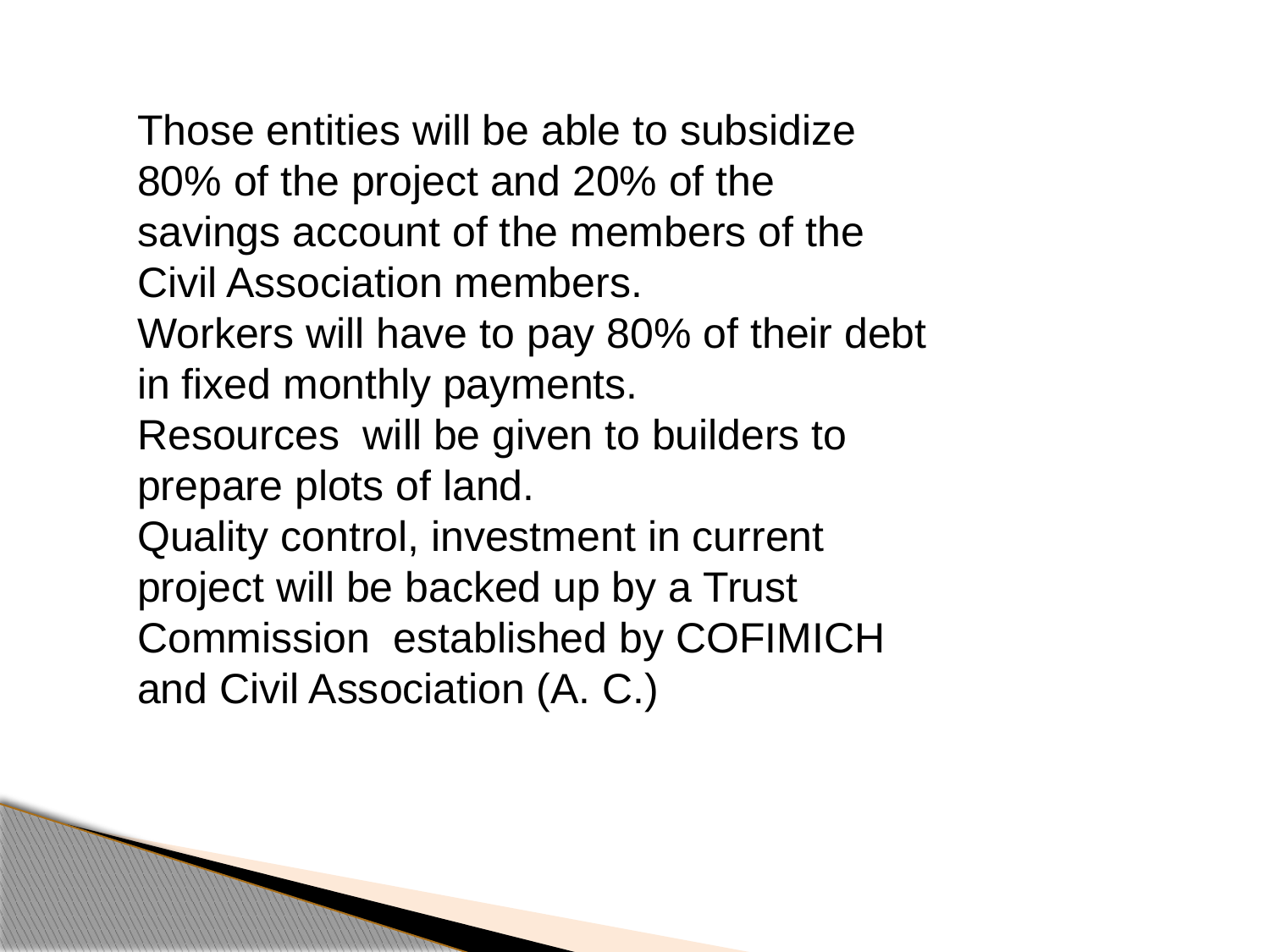

Those entities will be able to subsidize 80% of the project and 20% of the  savings account of the members of the Civil Association members.
Workers will have to pay 80% of their debt in fixed monthly payments.
Resources  will be given to builders to prepare plots of land.
Quality control, investment in current project will be backed up by a Trust Commission  established by COFIMICH and Civil Association (A. C.)